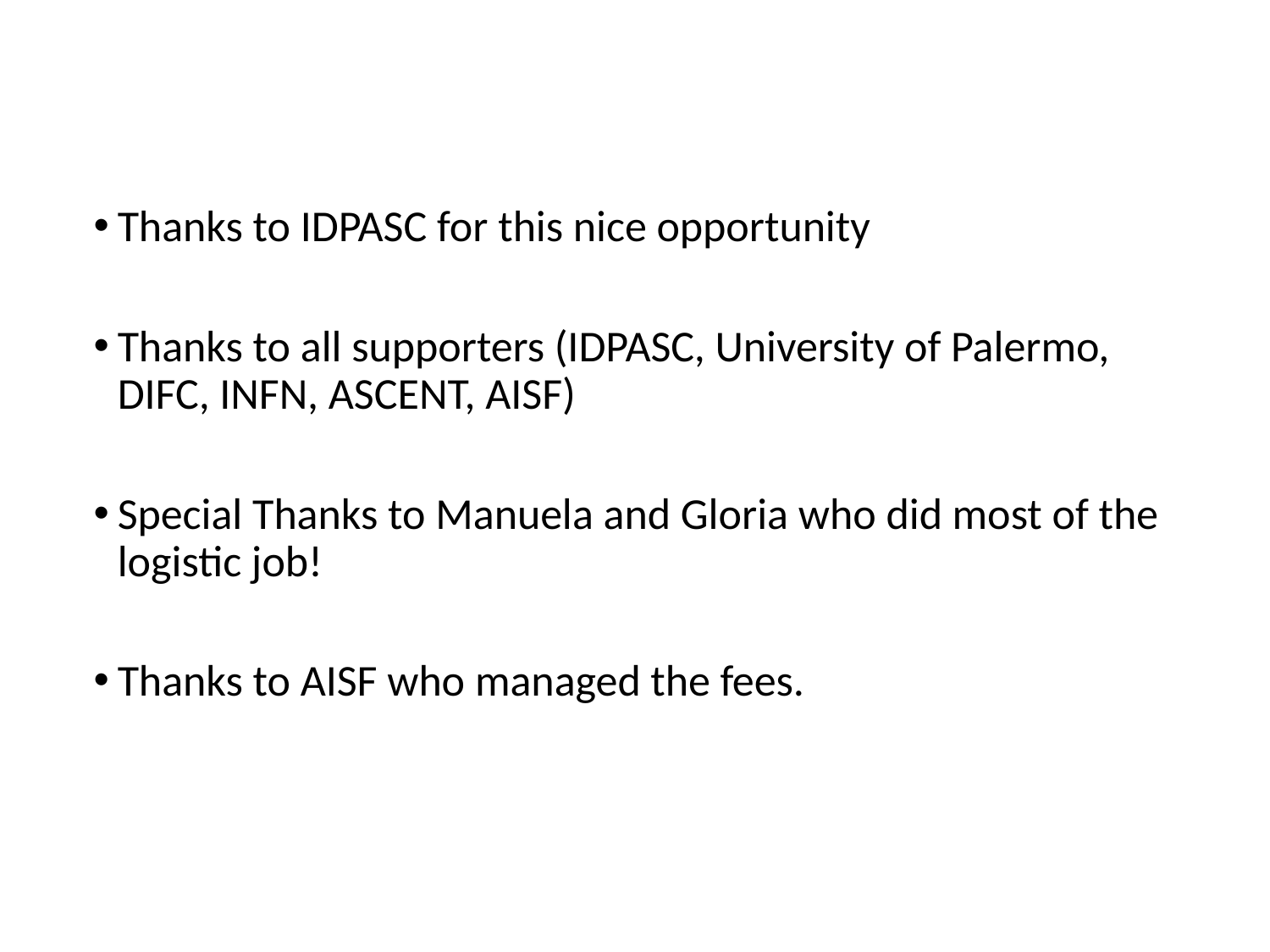

Thanks to IDPASC for this nice opportunity

Thanks to all supporters (IDPASC, University of Palermo, DIFC, INFN, ASCENT, AISF)

Special Thanks to Manuela and Gloria who did most of the logistic job!

Thanks to AISF who managed the fees.